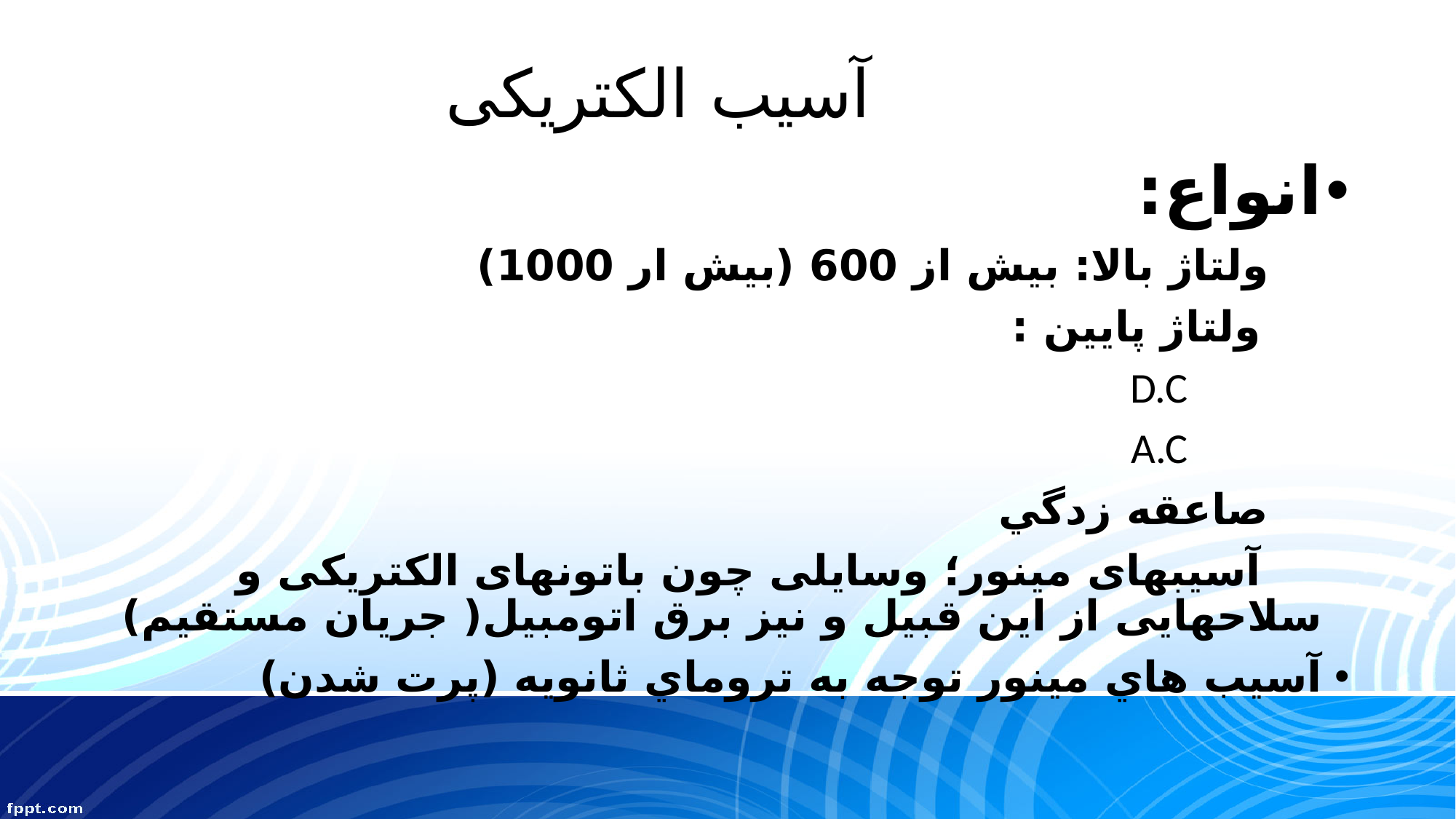

# آسیب الکتریکی
انواع:
      ولتاژ بالا: بيش از 600 (بيش ار 1000)
      ولتاژ پايين :
            D.C
            A.C
      صاعقه زدگي
      آسیبهای مینور؛ وسایلی چون باتونهای الکتریکی و سلاحهایی از این قبیل و نیز برق اتومبیل( جريان مستقيم)
آسيب هاي مينور توجه به تروماي ثانويه (‌پرت شدن)